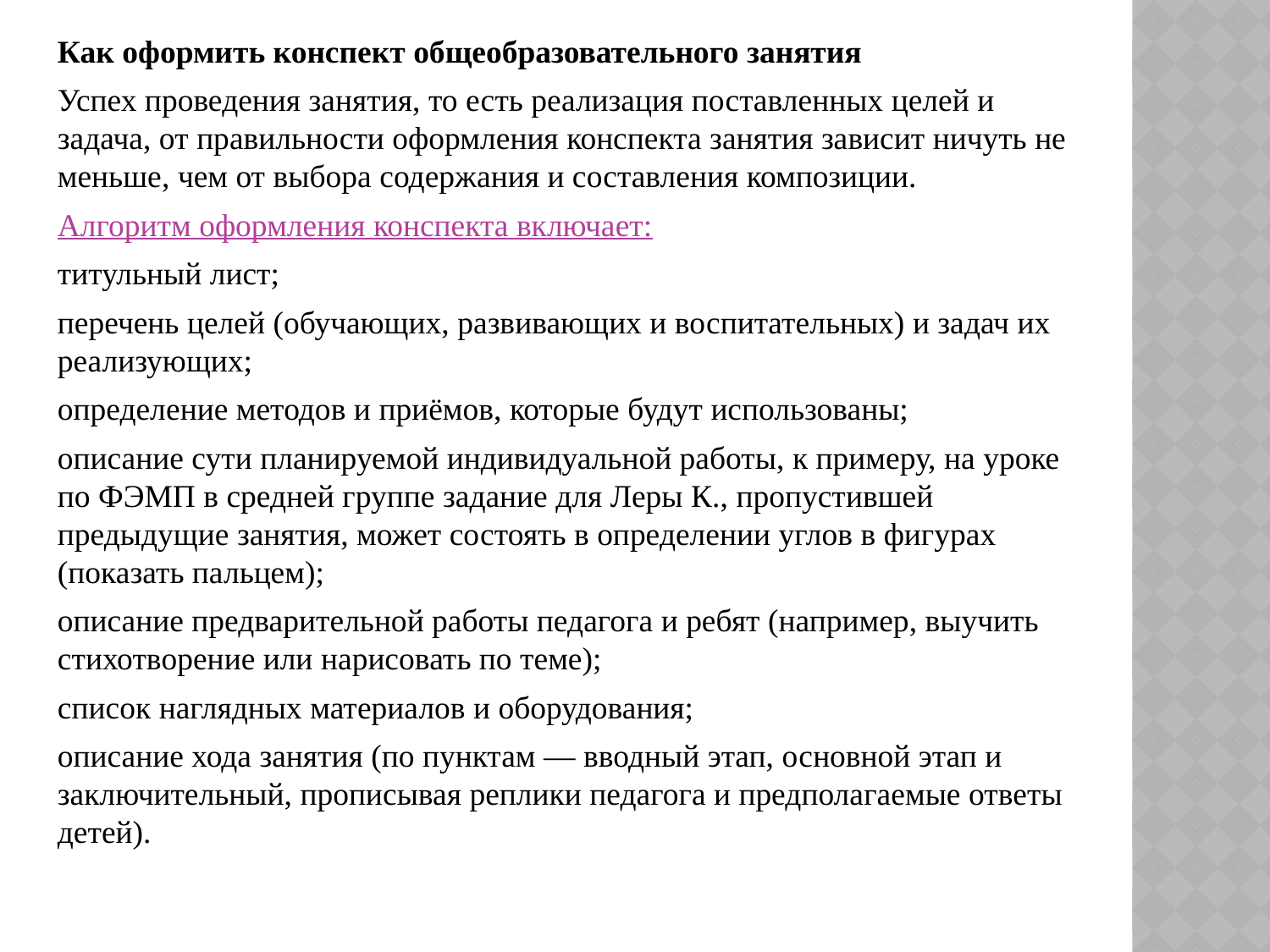

Как оформить конспект общеобразовательного занятия
Успех проведения занятия, то есть реализация поставленных целей и задача, от правильности оформления конспекта занятия зависит ничуть не меньше, чем от выбора содержания и составления композиции.
Алгоритм оформления конспекта включает:
титульный лист;
перечень целей (обучающих, развивающих и воспитательных) и задач их реализующих;
определение методов и приёмов, которые будут использованы;
описание сути планируемой индивидуальной работы, к примеру, на уроке по ФЭМП в средней группе задание для Леры К., пропустившей предыдущие занятия, может состоять в определении углов в фигурах (показать пальцем);
описание предварительной работы педагога и ребят (например, выучить стихотворение или нарисовать по теме);
список наглядных материалов и оборудования;
описание хода занятия (по пунктам — вводный этап, основной этап и заключительный, прописывая реплики педагога и предполагаемые ответы детей).